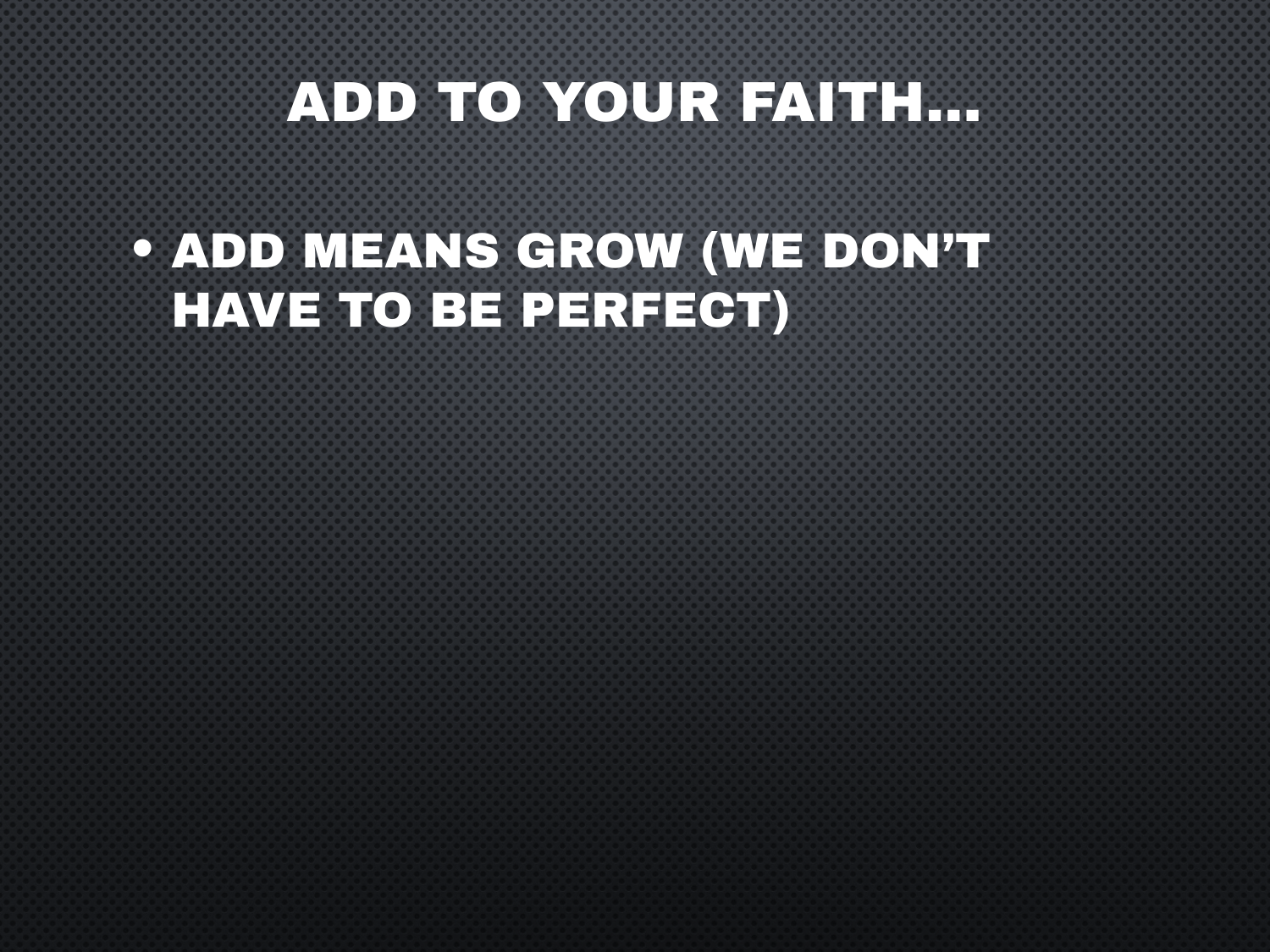

# ADD TO YOUR FAITH…
Add Means Grow (we don’t have to be perfect)